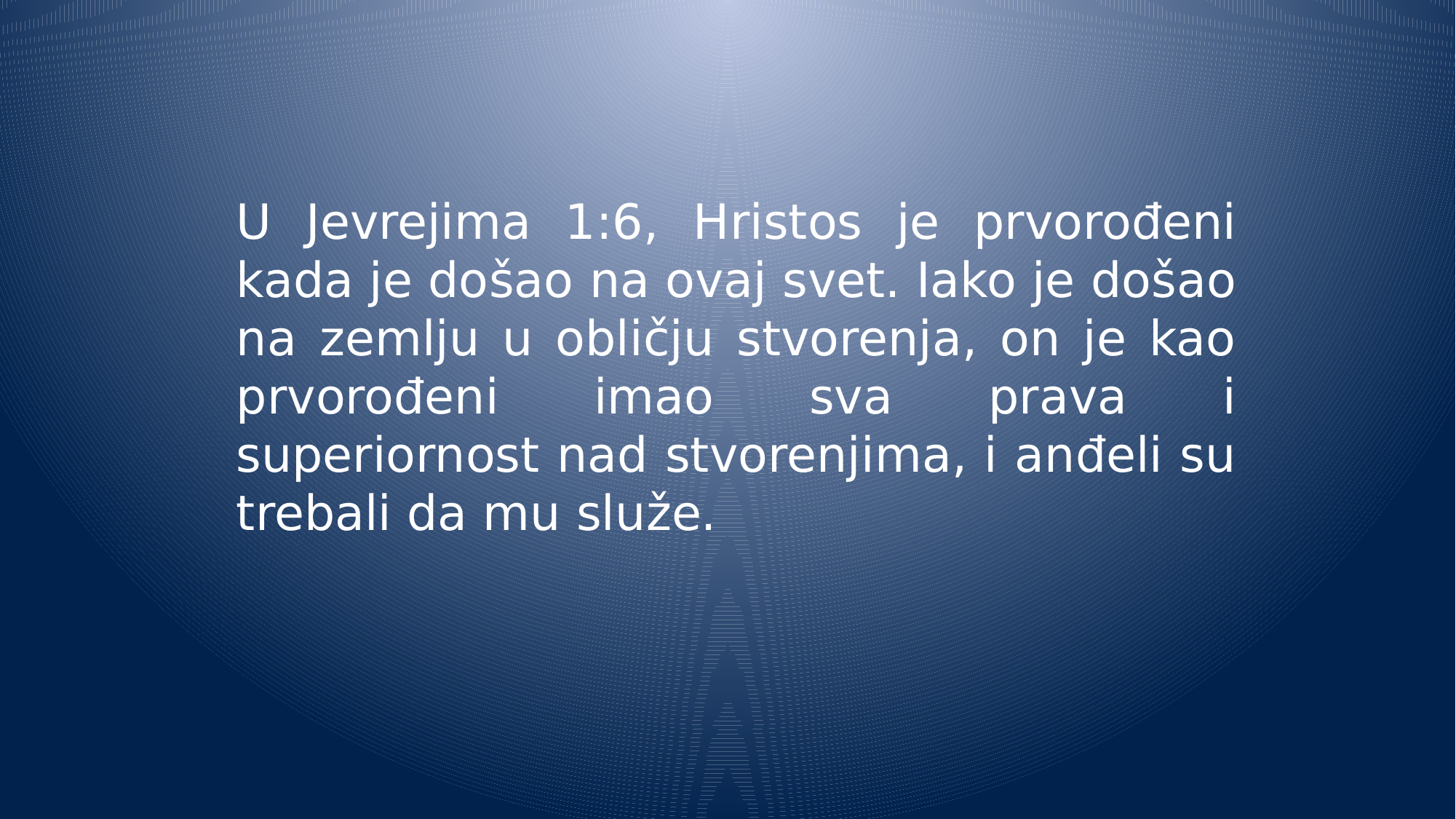

U Jevrejima 1:6, Hristos je prvorođeni kada je došao na ovaj svet. Iako je došao na zemlju u obličju stvorenja, on je kao prvorođeni imao sva prava i superiornost nad stvorenjima, i anđeli su trebali da mu služe.